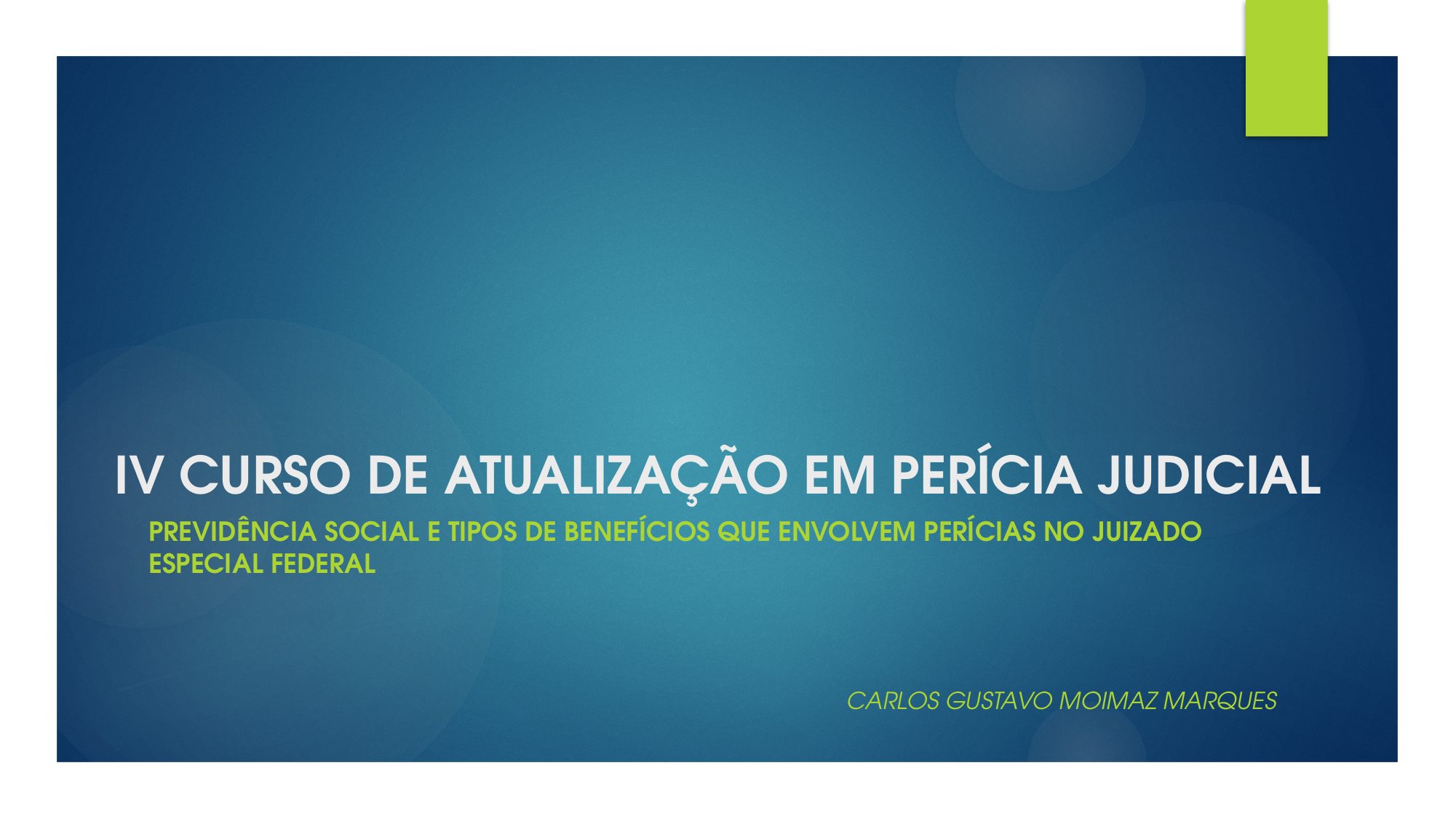

# IV CURSO DE ATUALIZAÇÃO EM PERÍCIA JUDICIAL
Previdência social e tipos de benefícios que envolvem perícias no juizado especial federal

CARLOS GUSTAVO Moimaz Marques